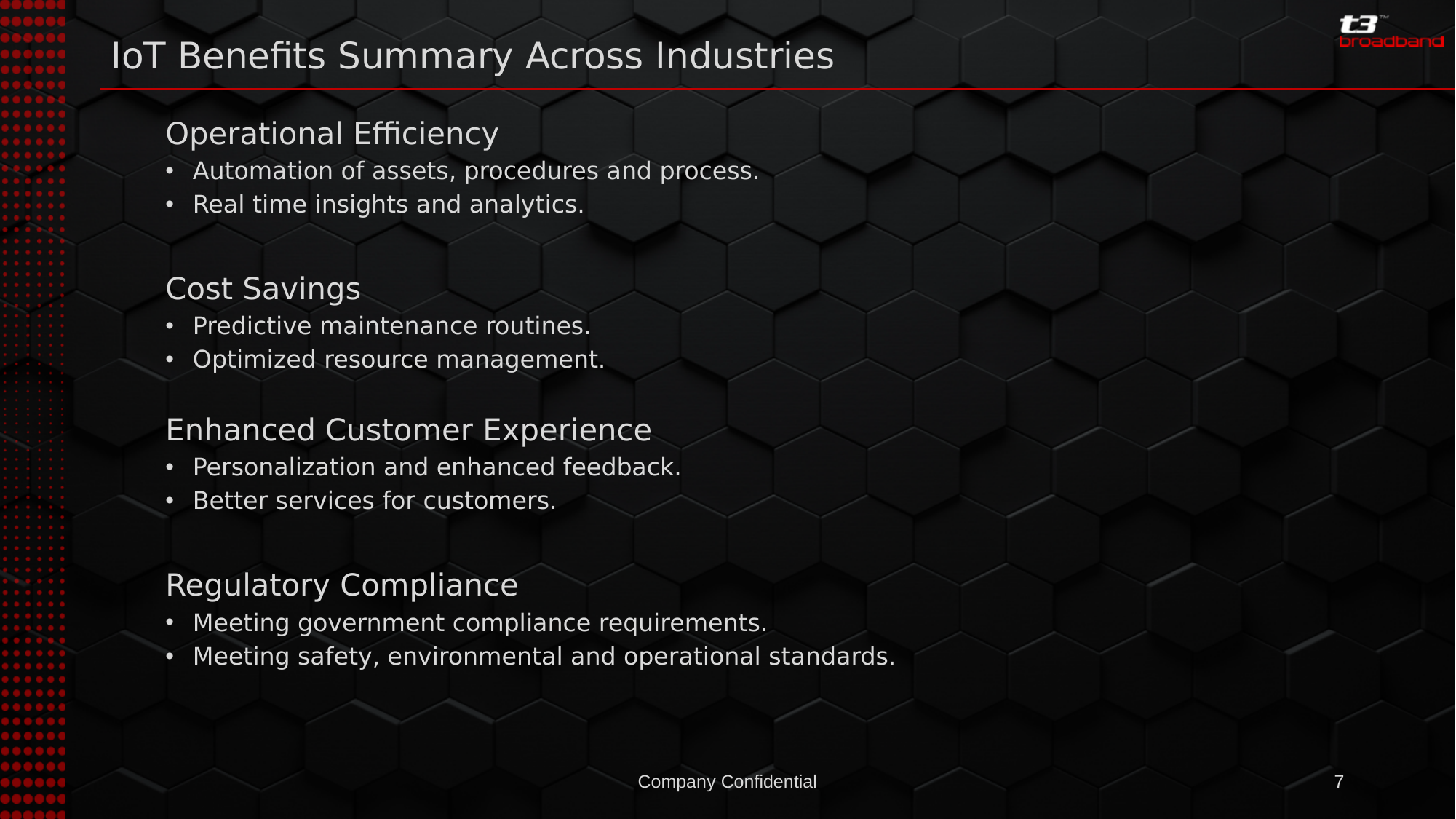

# IoT Benefits Summary Across Industries
Operational Efficiency
Automation of assets, procedures and process.
Real time insights and analytics.

Cost Savings
Predictive maintenance routines.
Optimized resource management.

Enhanced Customer Experience
Personalization and enhanced feedback.
Better services for customers.

Regulatory Compliance
Meeting government compliance requirements.
Meeting safety, environmental and operational standards.

Company Confidential
7